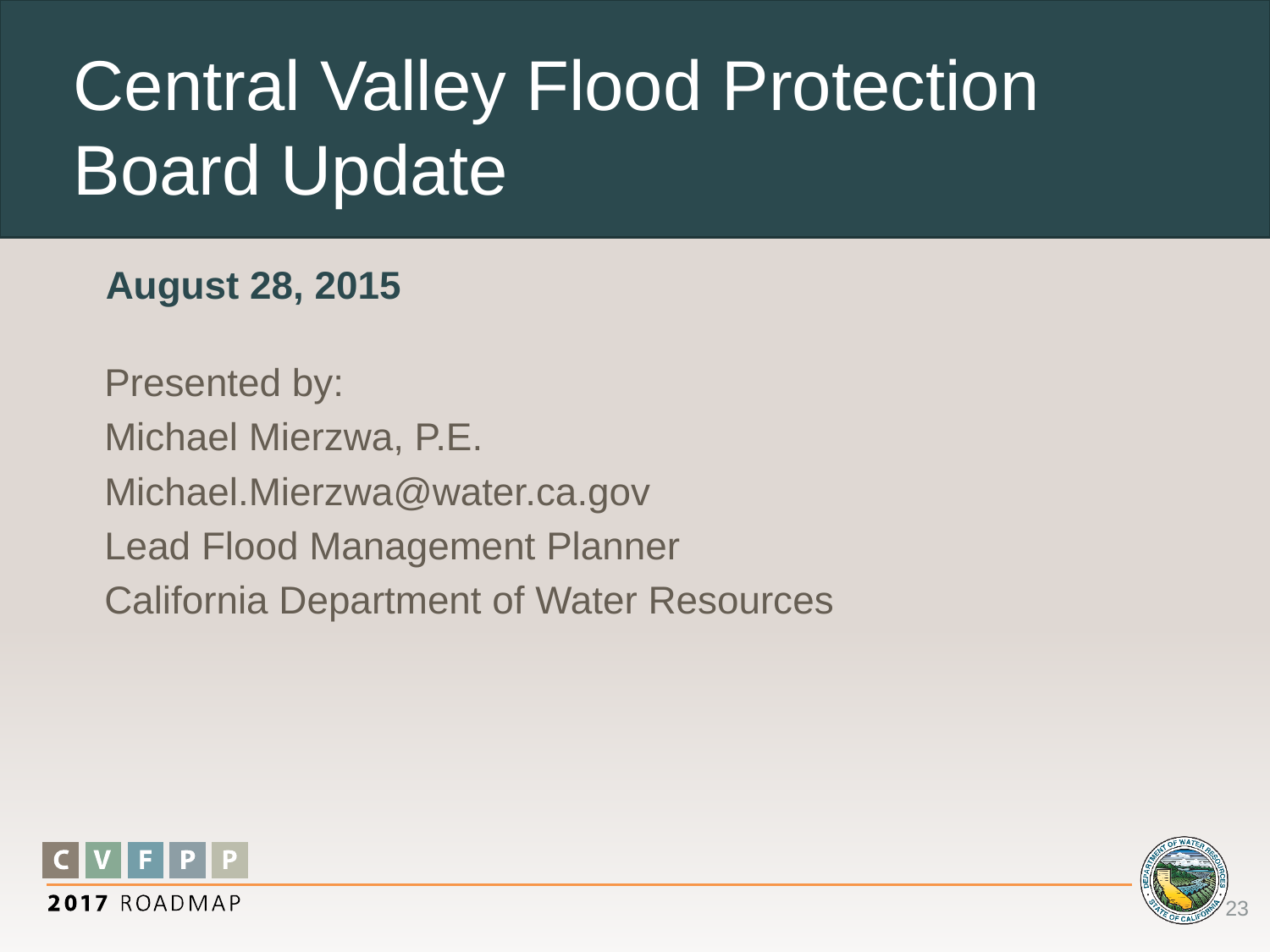

Central Valley Flood Protection Board Update
August 28, 2015
Presented by:
Michael Mierzwa, P.E.
Michael.Mierzwa@water.ca.gov
Lead Flood Management Planner
California Department of Water Resources
23